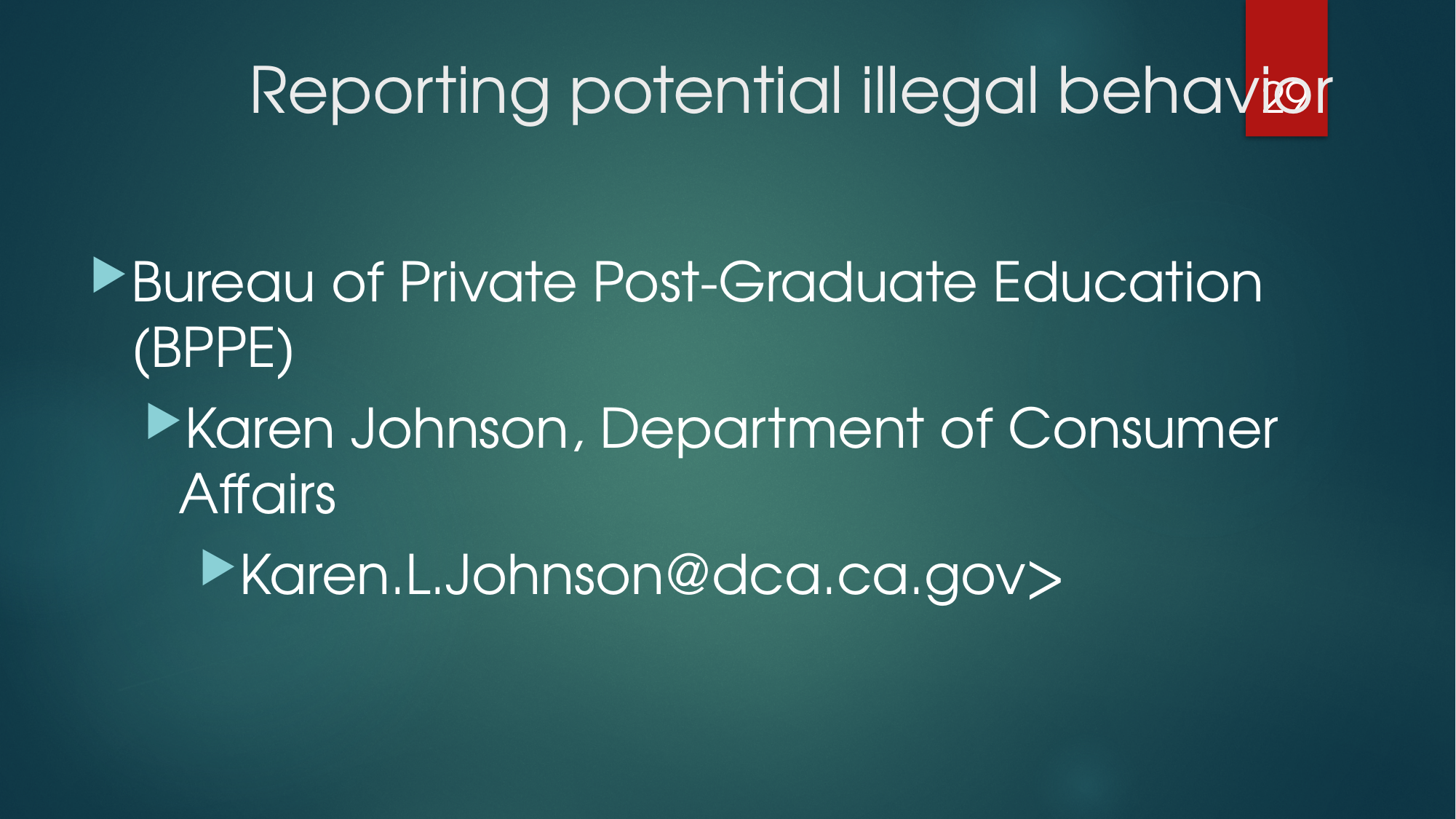

29
# Reporting potential illegal behavior
Bureau of Private Post-Graduate Education (BPPE)
Karen Johnson, Department of Consumer Affairs
Karen.L.Johnson@dca.ca.gov>